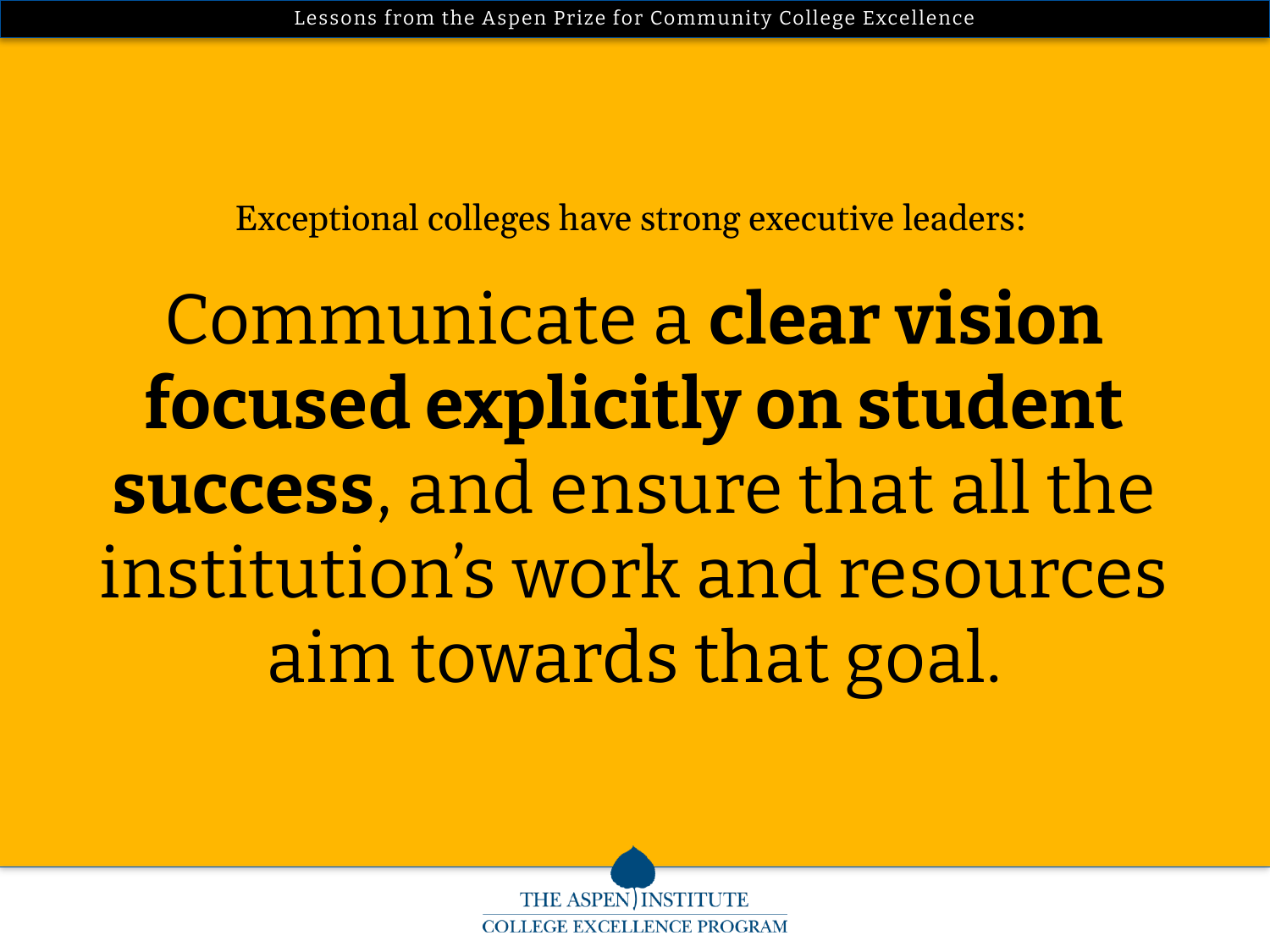

Exceptional colleges have strong executive leaders:
Communicate a clear vision focused explicitly on student success, and ensure that all the institution’s work and resources aim towards that goal.